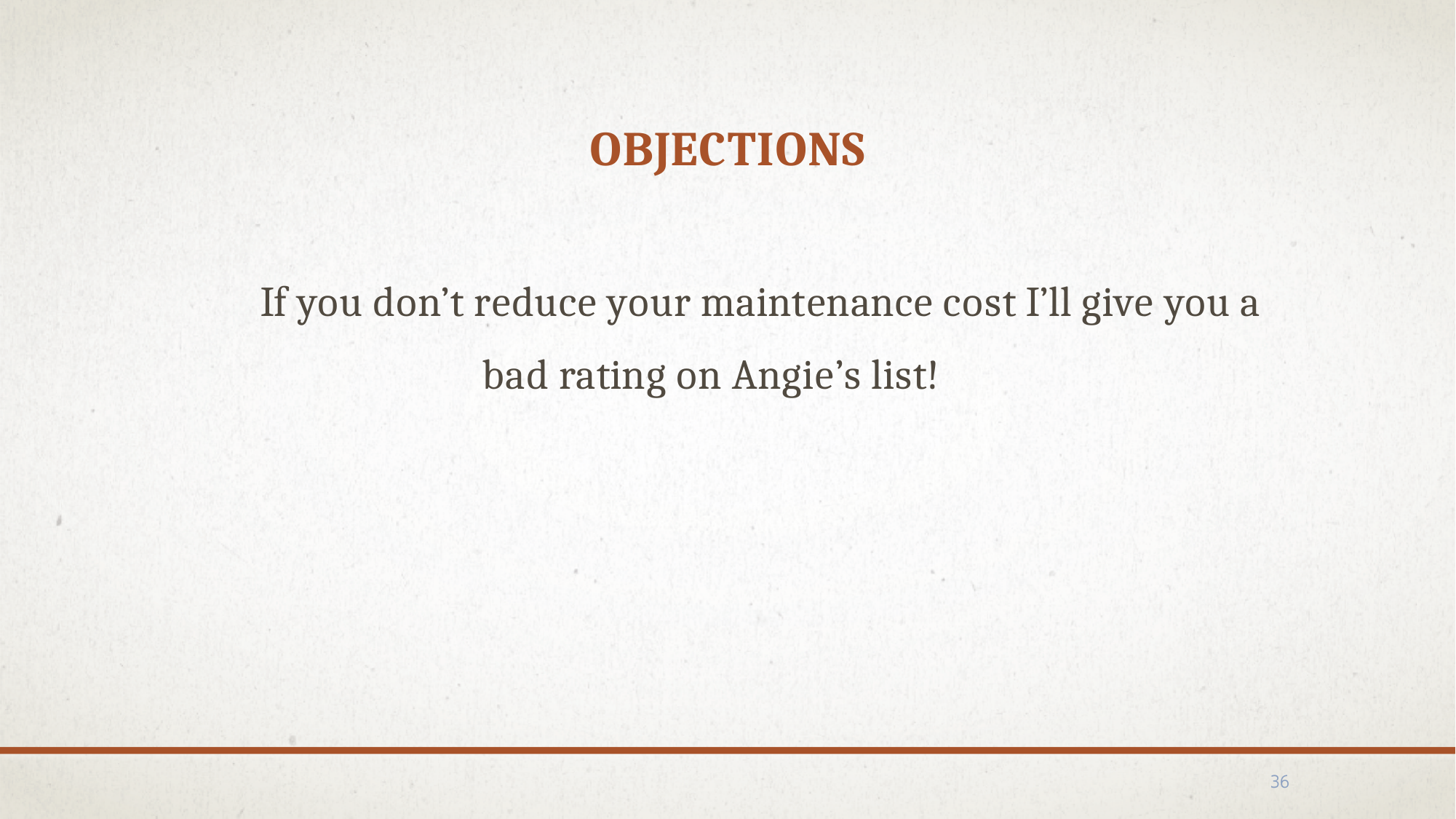

# Objections

	If you don’t reduce your maintenance cost I’ll give you a
bad rating on Angie’s list!
36